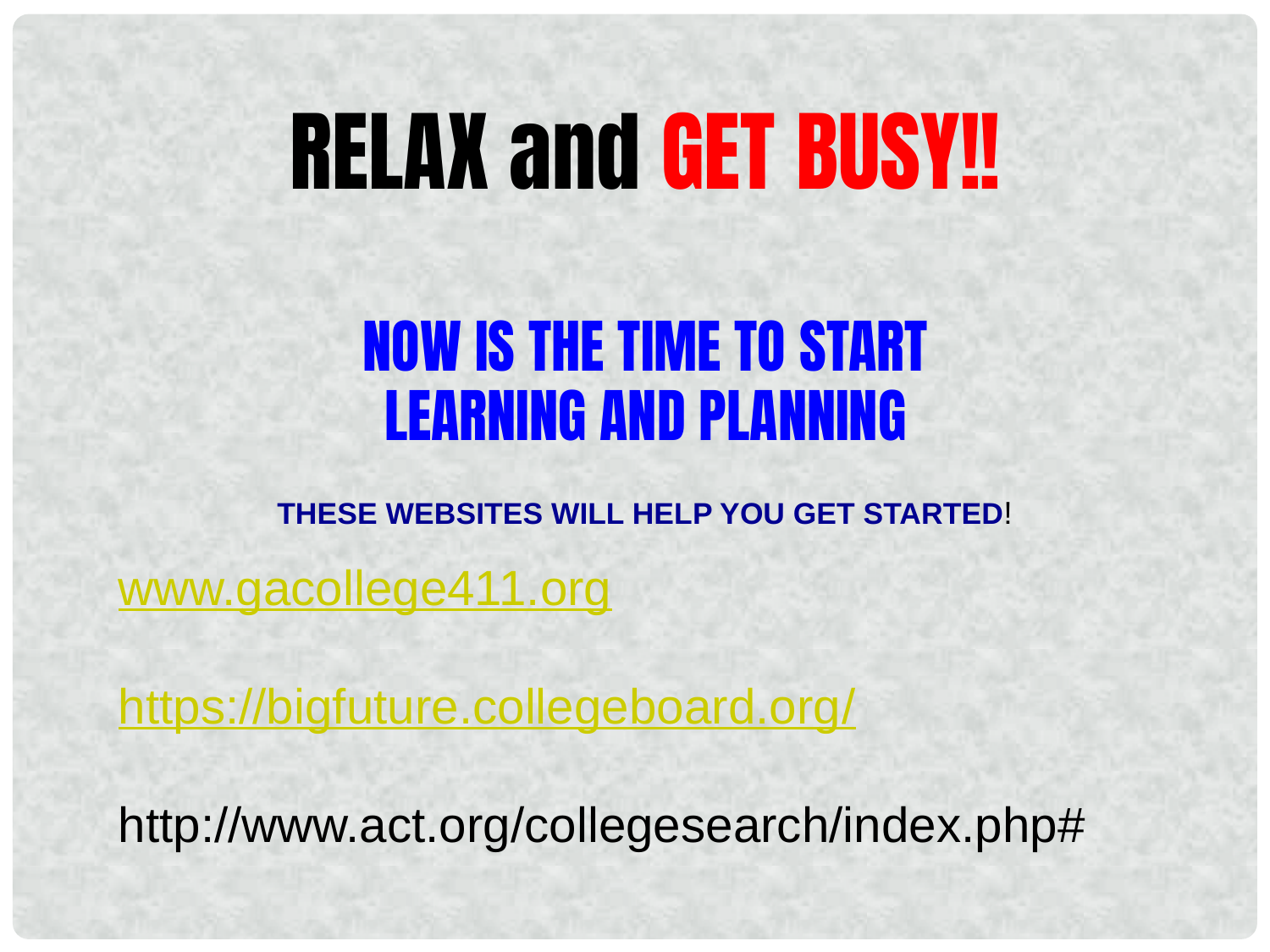

RELAX and GET BUSY!!

NOW IS THE TIME TO START LEARNING AND PLANNING
THESE WEBSITES WILL HELP YOU GET STARTED!
www.gacollege411.org

https://bigfuture.collegeboard.org/

http://www.act.org/collegesearch/index.php#